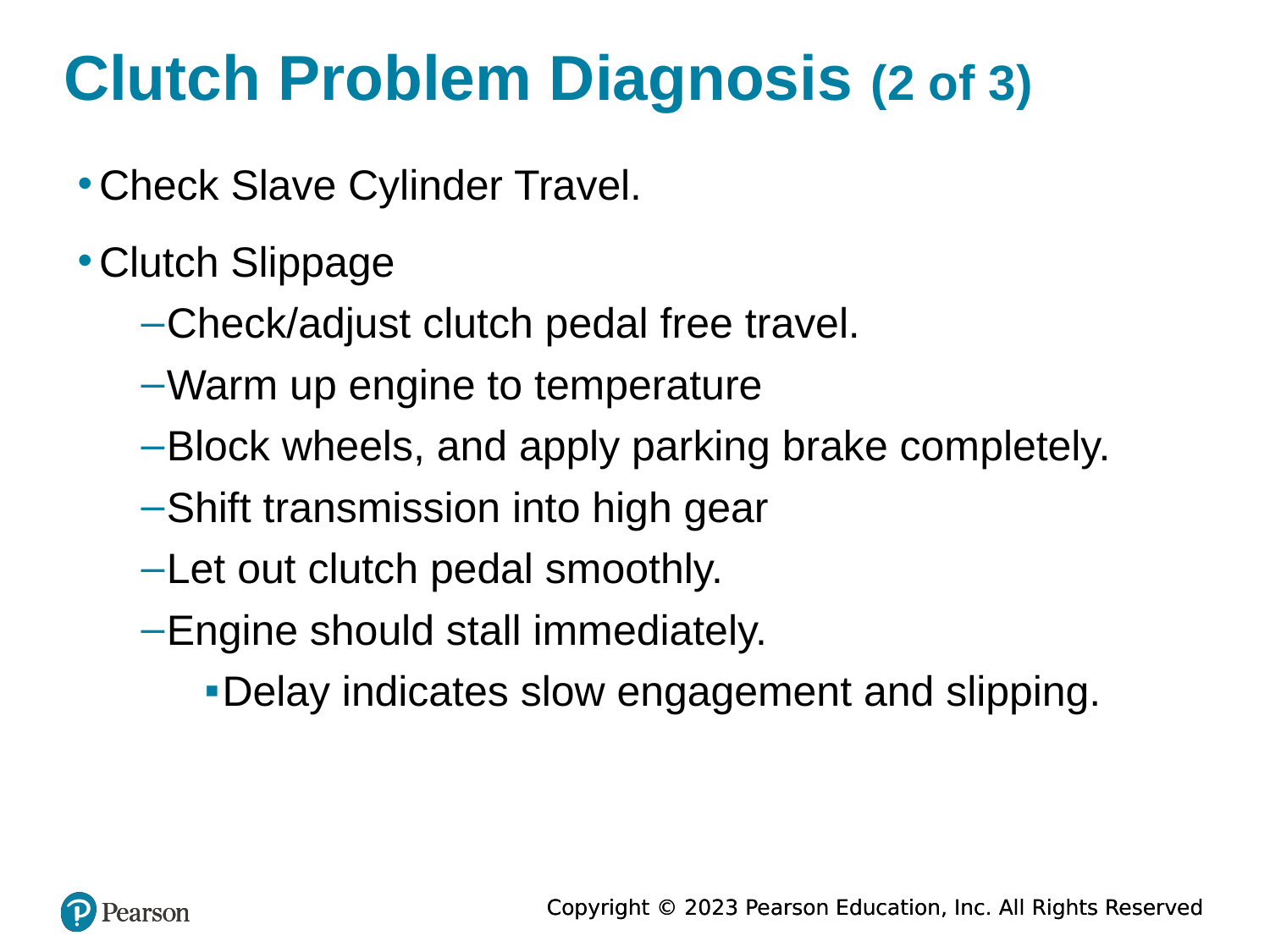

# Clutch Problem Diagnosis (2 of 3)
Check Slave Cylinder Travel.
Clutch Slippage
Check/adjust clutch pedal free travel.
Warm up engine to temperature
Block wheels, and apply parking brake completely.
Shift transmission into high gear
Let out clutch pedal smoothly.
Engine should stall immediately.
Delay indicates slow engagement and slipping.